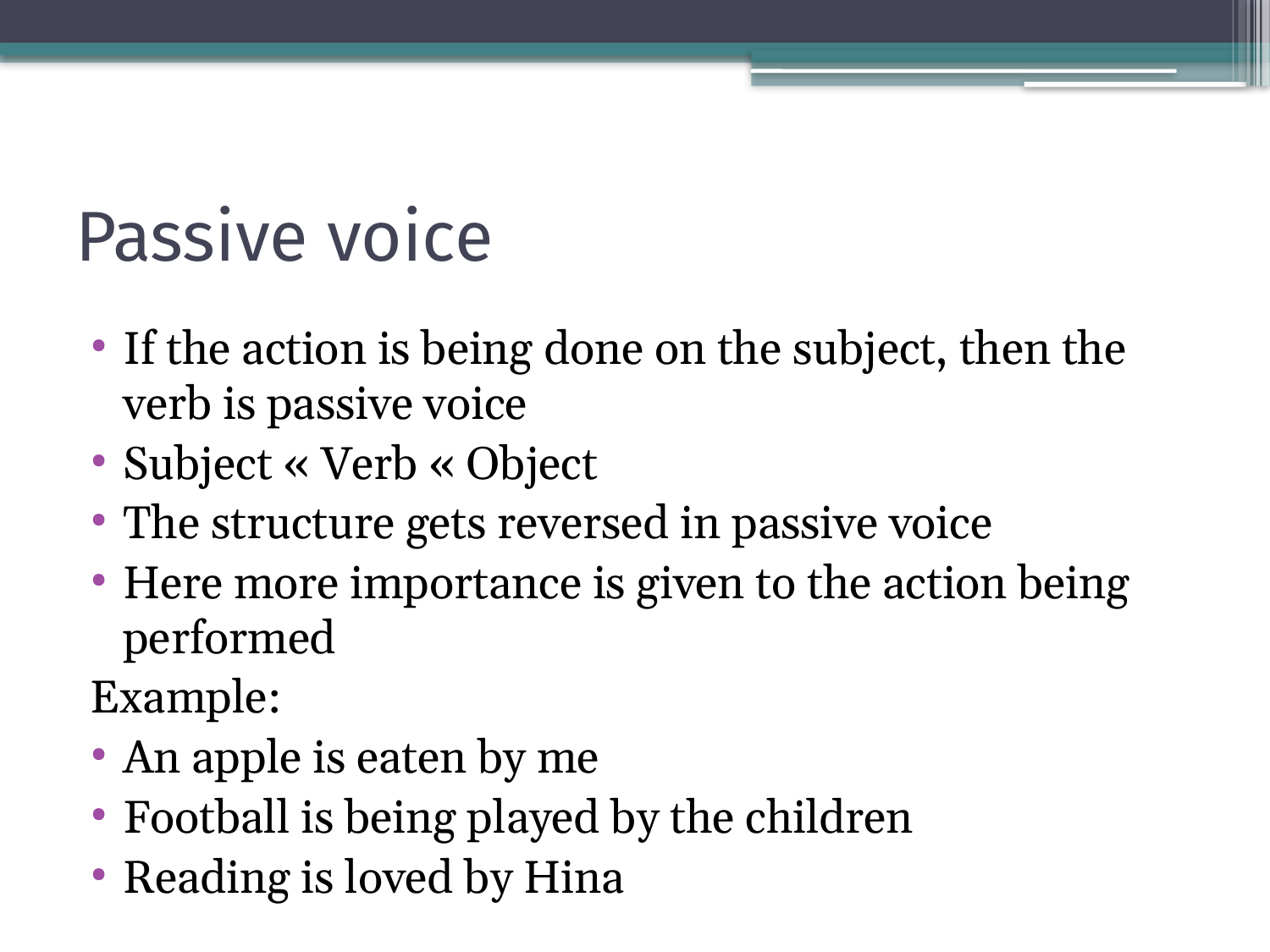

# Passive voice
If the action is being done on the subject, then the verb is passive voice
Subject « Verb « Object
The structure gets reversed in passive voice
Here more importance is given to the action being performed
Example:
An apple is eaten by me
Football is being played by the children
Reading is loved by Hina